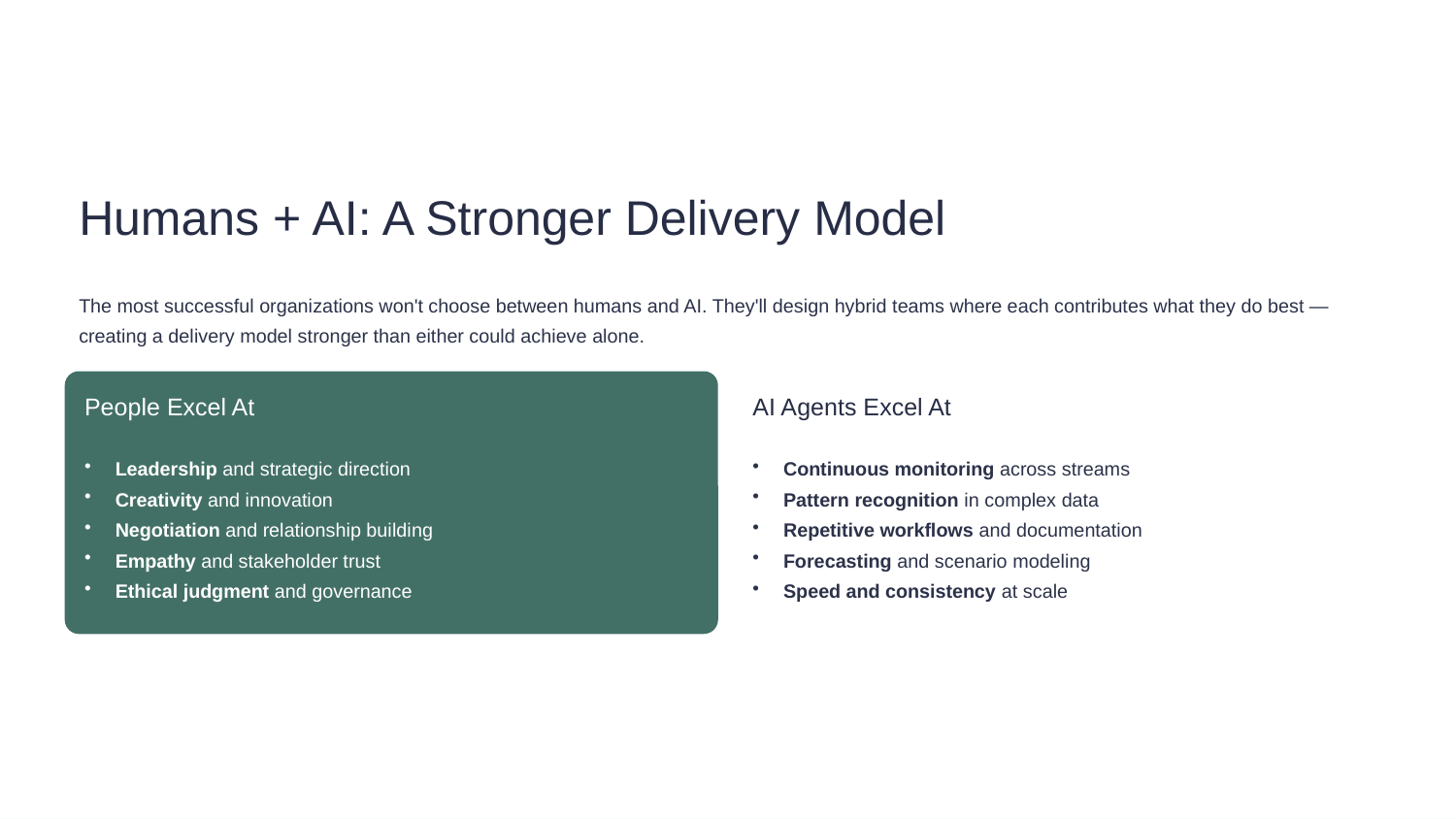

Humans + AI: A Stronger Delivery Model
The most successful organizations won't choose between humans and AI. They'll design hybrid teams where each contributes what they do best — creating a delivery model stronger than either could achieve alone.

People Excel At
AI Agents Excel At
Leadership and strategic direction
Creativity and innovation
Negotiation and relationship building
Empathy and stakeholder trust
Ethical judgment and governance
Continuous monitoring across streams
Pattern recognition in complex data
Repetitive workflows and documentation
Forecasting and scenario modeling
Speed and consistency at scale